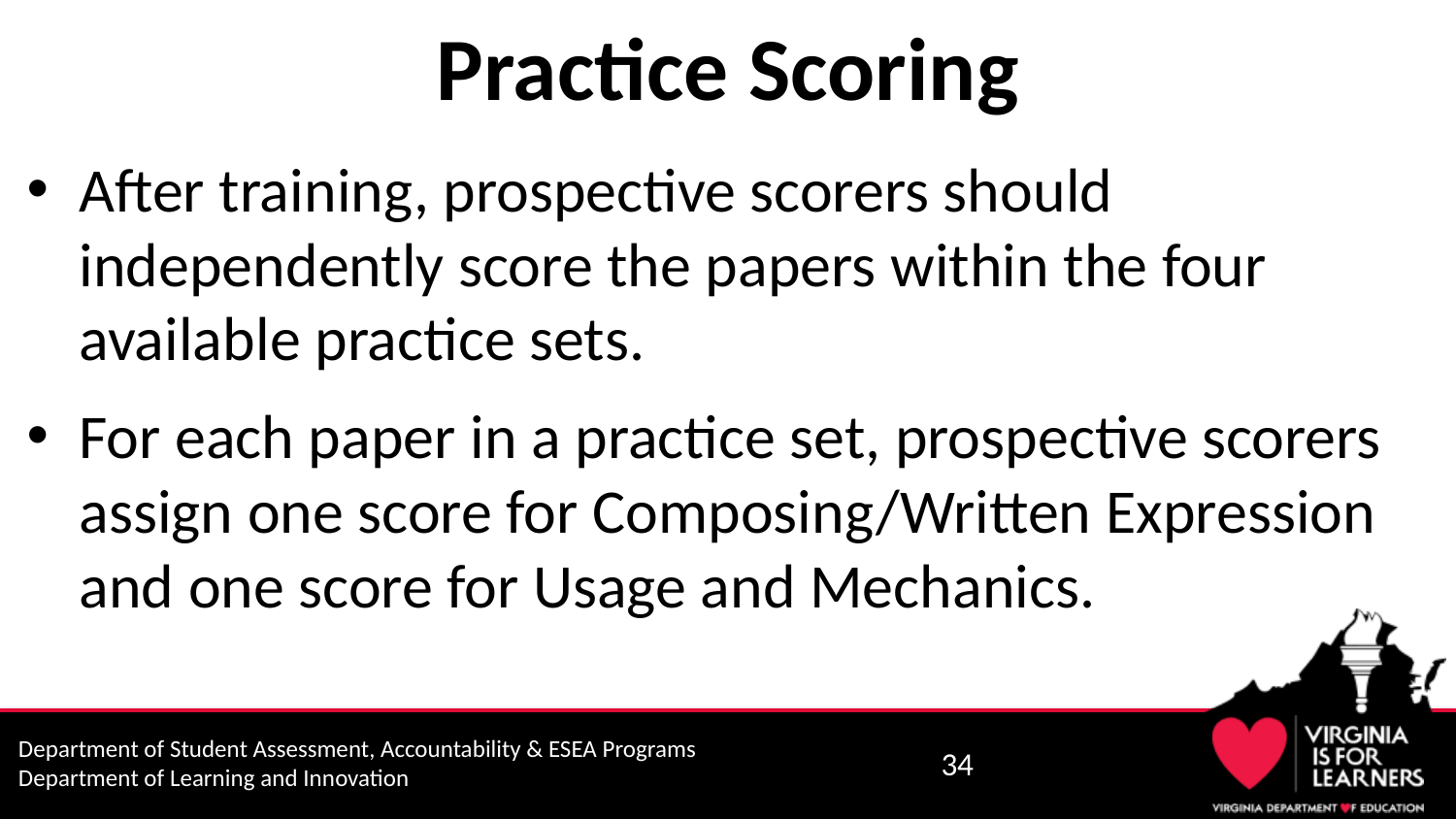

# Practice Scoring
After training, prospective scorers should independently score the papers within the four available practice sets.
For each paper in a practice set, prospective scorers assign one score for Composing/Written Expression and one score for Usage and Mechanics.